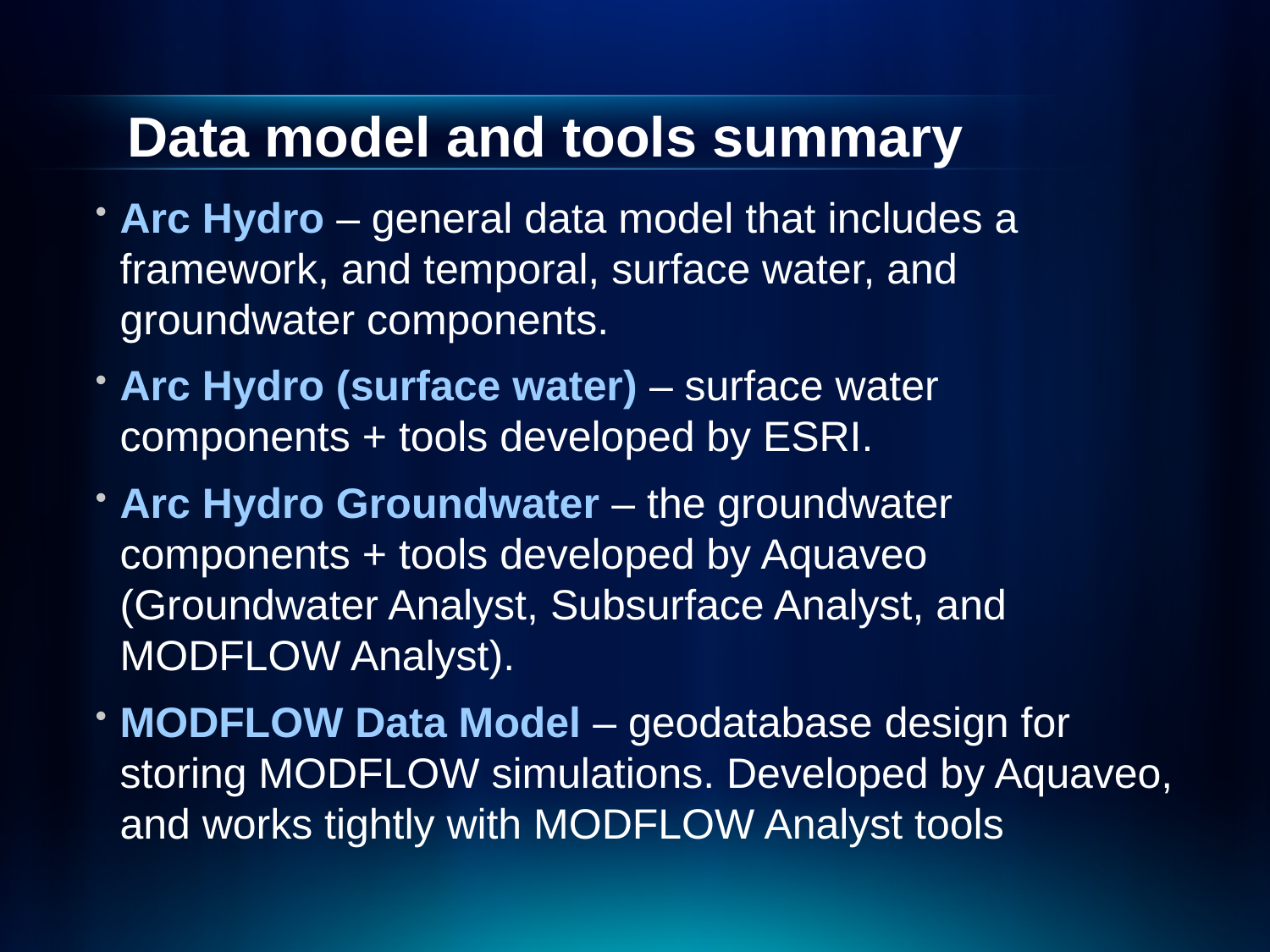

# Data model and tools summary

Arc Hydro – general data model that includes a framework, and temporal, surface water, and groundwater components.
Arc Hydro (surface water) – surface water components + tools developed by ESRI.
Arc Hydro Groundwater – the groundwater components + tools developed by Aquaveo (Groundwater Analyst, Subsurface Analyst, and MODFLOW Analyst).
MODFLOW Data Model – geodatabase design for storing MODFLOW simulations. Developed by Aquaveo, and works tightly with MODFLOW Analyst tools